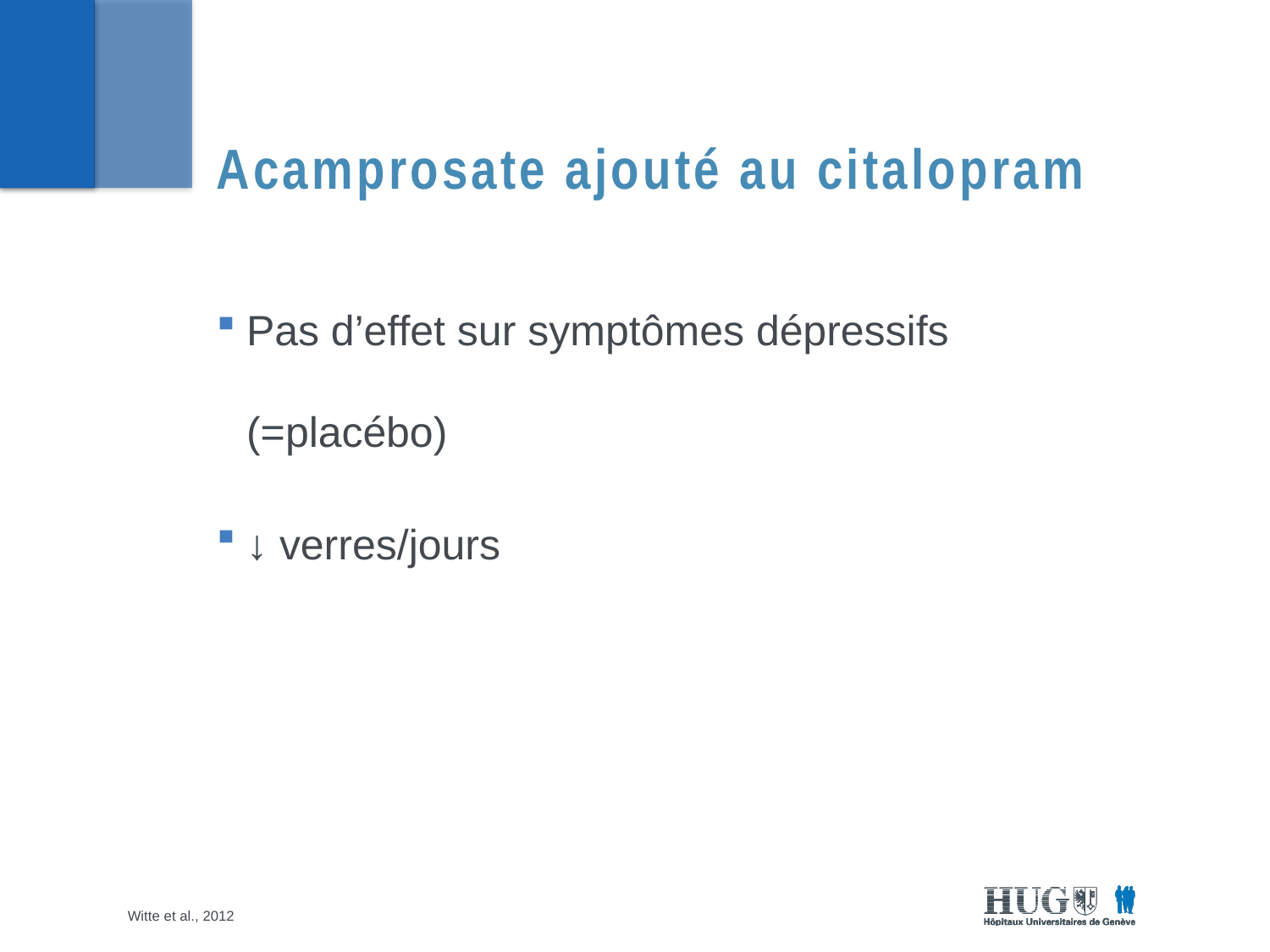

# Acamprosate ajouté au citalopram
Pas d’effet sur symptômes dépressifs (=placébo)
↓ verres/jours
Witte et al., 2012